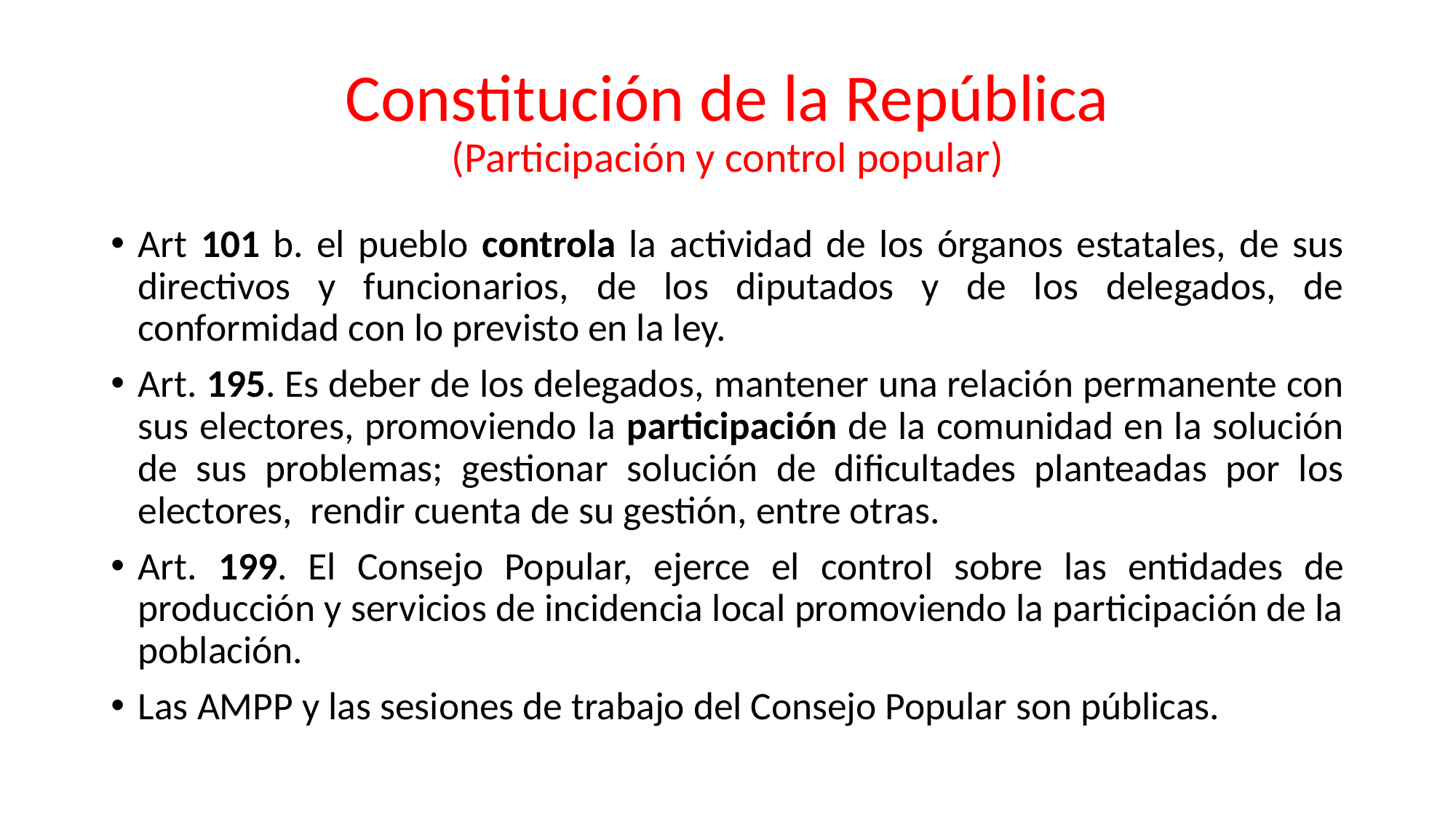

# Constitución de la República (Participación y control popular)
Art 101 b. el pueblo controla la actividad de los órganos estatales, de sus directivos y funcionarios, de los diputados y de los delegados, de conformidad con lo previsto en la ley.
Art. 195. Es deber de los delegados, mantener una relación permanente con sus electores, promoviendo la participación de la comunidad en la solución de sus problemas; gestionar solución de dificultades planteadas por los electores,  rendir cuenta de su gestión, entre otras.
Art. 199. El Consejo Popular, ejerce el control sobre las entidades de producción y servicios de incidencia local promoviendo la participación de la población.
Las AMPP y las sesiones de trabajo del Consejo Popular son públicas.